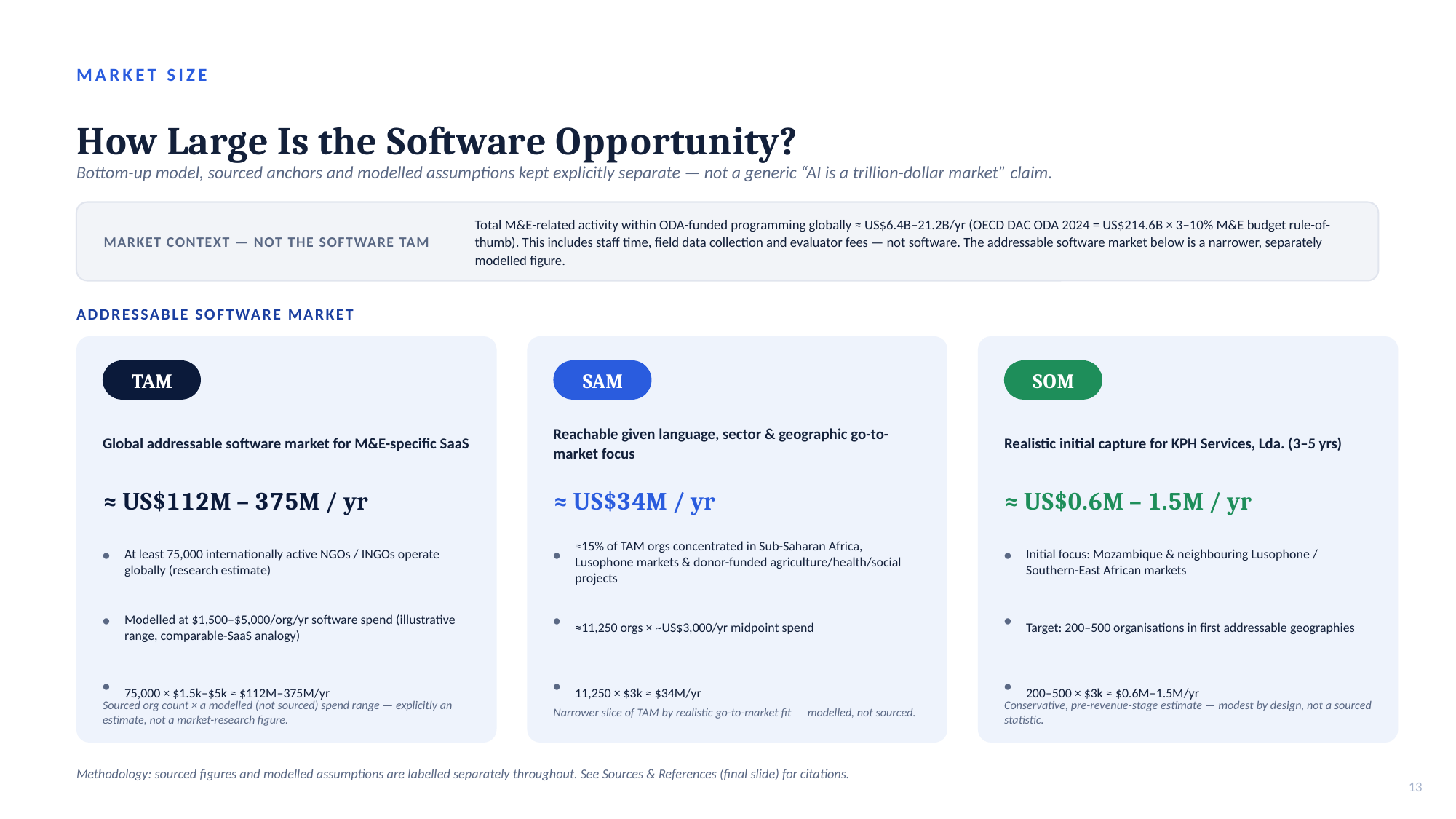

MARKET SIZE
How Large Is the Software Opportunity?
Bottom-up model, sourced anchors and modelled assumptions kept explicitly separate — not a generic “AI is a trillion-dollar market” claim.

MARKET CONTEXT — NOT THE SOFTWARE TAM
Total M&E-related activity within ODA-funded programming globally ≈ US$6.4B–21.2B/yr (OECD DAC ODA 2024 = US$214.6B × 3–10% M&E budget rule-of-thumb). This includes staff time, field data collection and evaluator fees — not software. The addressable software market below is a narrower, separately modelled figure.
ADDRESSABLE SOFTWARE MARKET

TAM

SAM

SOM
Global addressable software market for M&E-specific SaaS
Reachable given language, sector & geographic go-to-market focus
Realistic initial capture for KPH Services, Lda. (3–5 yrs)
≈ US$112M – 375M / yr
≈ US$34M / yr
≈ US$0.6M – 1.5M / yr
•
At least 75,000 internationally active NGOs / INGOs operate globally (research estimate)
•
≈15% of TAM orgs concentrated in Sub-Saharan Africa, Lusophone markets & donor-funded agriculture/health/social projects
•
Initial focus: Mozambique & neighbouring Lusophone / Southern-East African markets
•
Modelled at $1,500–$5,000/org/yr software spend (illustrative range, comparable-SaaS analogy)
•
≈11,250 orgs × ~US$3,000/yr midpoint spend
•
Target: 200–500 organisations in first addressable geographies
•
75,000 × $1.5k–$5k ≈ $112M–375M/yr
•
11,250 × $3k ≈ $34M/yr
•
200–500 × $3k ≈ $0.6M–1.5M/yr
Sourced org count × a modelled (not sourced) spend range — explicitly an estimate, not a market-research figure.
Narrower slice of TAM by realistic go-to-market fit — modelled, not sourced.
Conservative, pre-revenue-stage estimate — modest by design, not a sourced statistic.
Methodology: sourced figures and modelled assumptions are labelled separately throughout. See Sources & References (final slide) for citations.
13